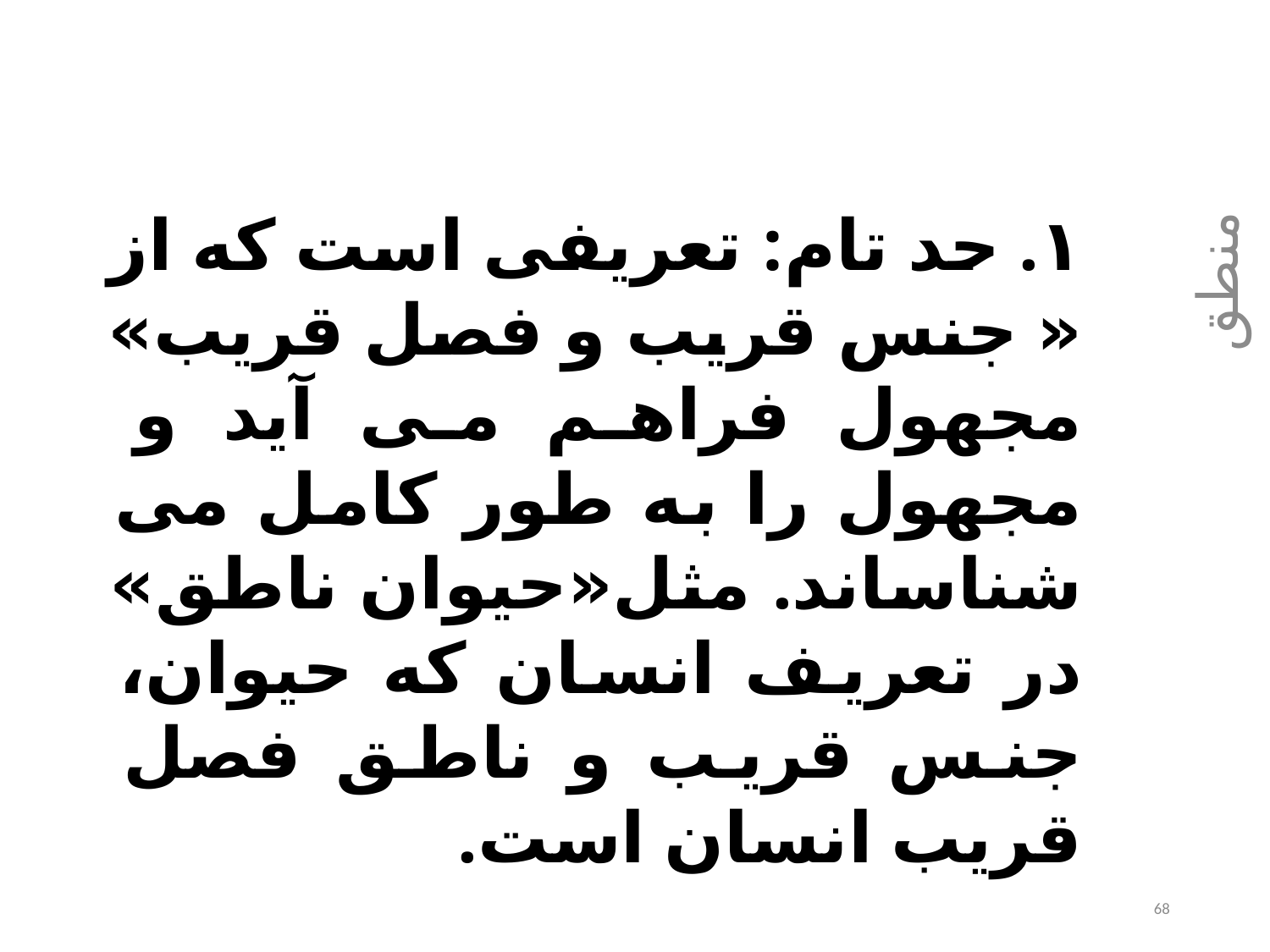

۱. حد تام: تعریفی است که از « جنس قریب و فصل قریب» مجهول فراهم می آید و مجهول را به طور کامل می شناساند. مثل«حیوان ناطق» در تعریف انسان که حیوان، جنس قریب و ناطق فصل قریب انسان است.
منطق
68